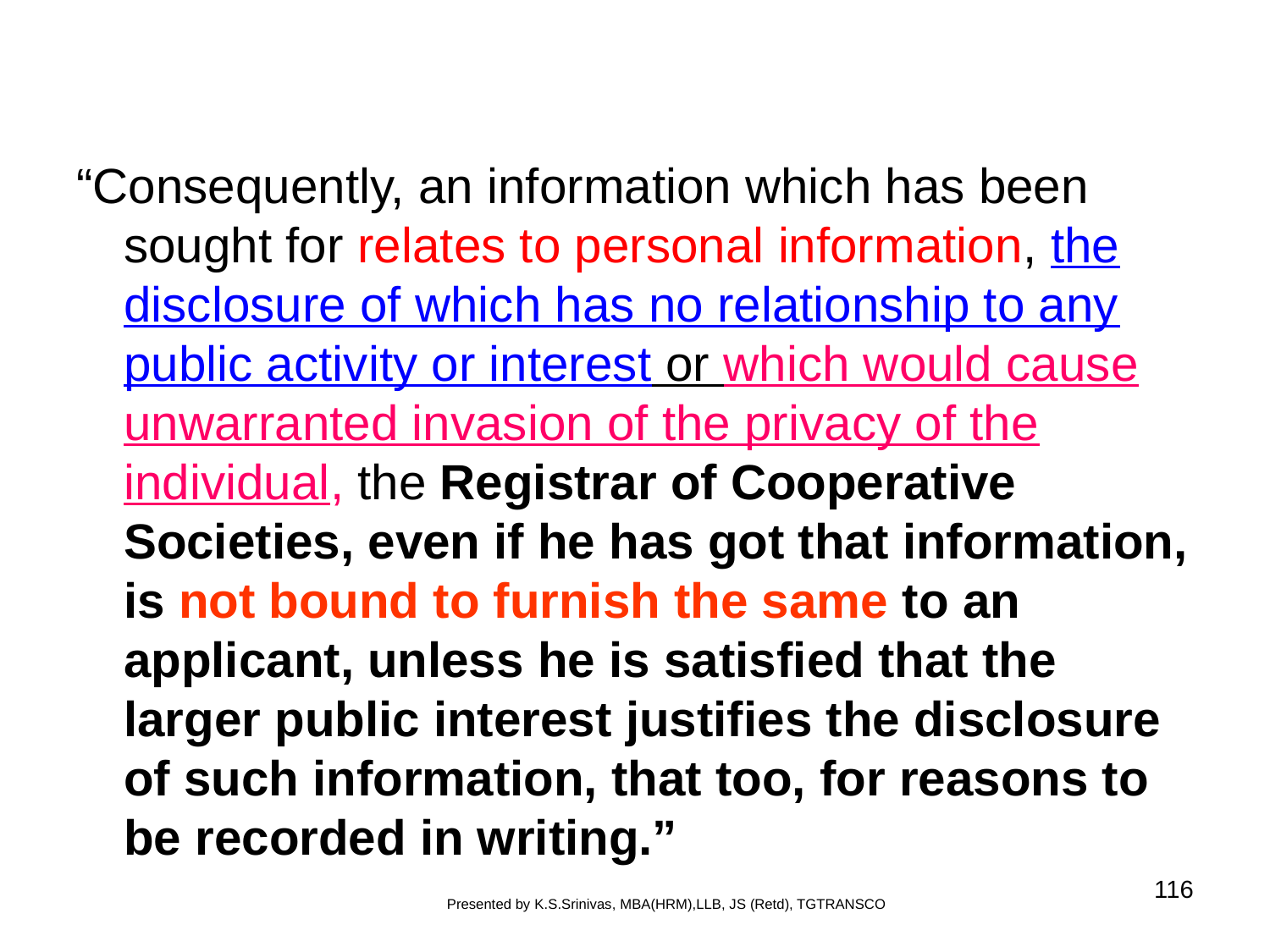

#
“Consequently, an information which has been sought for relates to personal information, the disclosure of which has no relationship to any public activity or interest or which would cause unwarranted invasion of the privacy of the individual, the Registrar of Cooperative Societies, even if he has got that information, is not bound to furnish the same to an applicant, unless he is satisfied that the larger public interest justifies the disclosure of such information, that too, for reasons to be recorded in writing.”
116
Presented by K.S.Srinivas, MBA(HRM),LLB, JS (Retd), TGTRANSCO